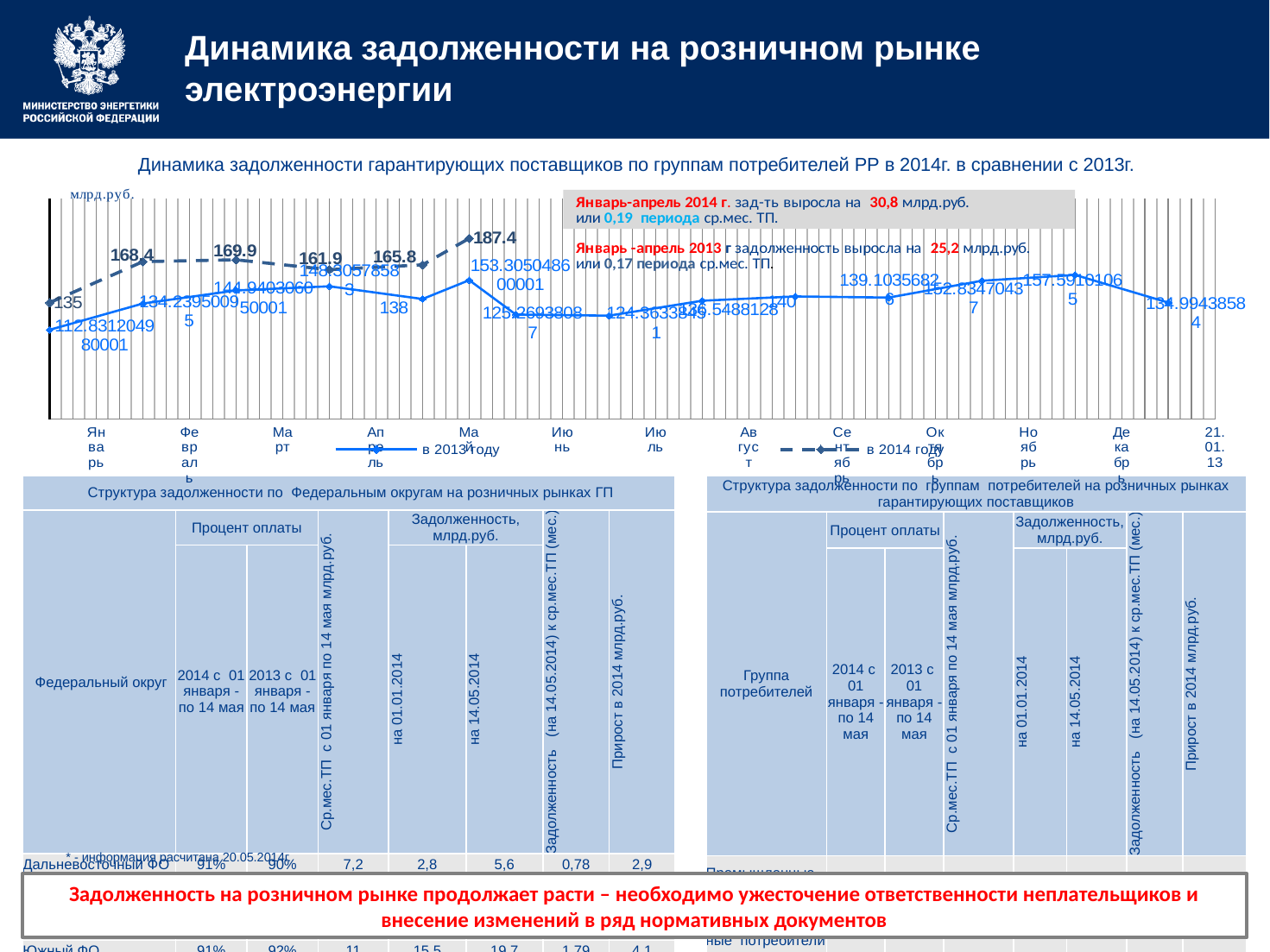

# Динамика задолженности на розничном рынке электроэнергии
| Динамика задолженности гарантирующих поставщиков по группам потребителей РР в 2014г. в сравнении с 2013г. |
| --- |

[unsupported chart]

| Структура задолженности по группам потребителей на розничных рынках гарантирующих поставщиков |  |  |  |  |  |  |  |
| --- | --- | --- | --- | --- | --- | --- | --- |
| Группа потребителей | Процент оплаты |  | Ср.мес.ТП с 01 января по 14 мая млрд.руб. | Задолженность, млрд.руб. |  | Задолженность (на 14.05.2014) к ср.мес.ТП (мес.) | Прирост в 2014 млрд.руб. |
|  | 2014 с 01 января - по 14 мая | 2013 с 01 января - по 14 мая |  | на 01.01.2014 | на 14.05.2014 |  |  |
| Промышленные потребители | 94% | 94% | 32,2 | 23,6 | 31,8 | 0,99 | 8,3 |
| Непромышлен-ные потребители | 94% | 94% | 81,8 | 75 | 94,2 | 1,15 | 19,2 |
| Бюджетные потребители | 83% | 85% | 15,1 | 8,3 | 19,4 | 1,29 | 11,1 |
| Сельхозтоваро-производители | 94% | 95% | 4,5 | 2,1 | 3,4 | 0,75 | 1,3 |
| Население | 88% | 91% | 24 | 26 | 38,5 | 1,61 | 12,5 |
| Всего | 92,4% | 92,6% | 157,6 | 135,0 | 187,4 | 1,19 | 52,3 |
| Структура задолженности по Федеральным округам на розничных рынках ГП |  |  |  |  |  |  |  |
| --- | --- | --- | --- | --- | --- | --- | --- |
| Федеральный округ | Процент оплаты |  | Ср.мес.ТП с 01 января по 14 мая млрд.руб. | Задолженность, млрд.руб. |  | Задолженность (на 14.05.2014) к ср.мес.ТП (мес.) | Прирост в 2014 млрд.руб. |
|  | 2014 с 01 января - по 14 мая | 2013 с 01 января - по 14 мая |  | на 01.01.2014 | на 14.05.2014 |  |  |
| Дальневосточный ФО | 91% | 90% | 7,2 | 2,8 | 5,6 | 0,78 | 2,9 |
| Сибирский ФО | 88% | 90% | 15,7 | 12,5 | 20,9 | 1,33 | 8,3 |
| Уральский ФО | 93% | 95% | 13,6 | 9,7 | 13,6 | 1,00 | 4,0 |
| Приволжский ФО | 91% | 93% | 28,6 | 22 | 32,9 | 1,15 | 10,9 |
| Южный ФО | 91% | 92% | 11 | 15,5 | 19,7 | 1,79 | 4,1 |
| Сев-Кавказск.ФО | 90% | 82% | 3,5 | 14,6 | 16,1 | 4,65 | 1,5 |
| Центральный ФО | 94% | 94% | 62,2 | 40,5 | 56,5 | 0,91 | 16,0 |
| Северо-Западный ФО | 93% | 89% | 15,7 | 17,5 | 22,2 | 1,41 | 4,8 |
| Всего | 92,4% | 92,6% | 157,6 | 135 | 187,4 | 1,19 | 52,3 |
* - информация расчитана 20.05.2014г.
Задолженность на розничном рынке продолжает расти – необходимо ужесточение ответственности неплательщиков и внесение изменений в ряд нормативных документов